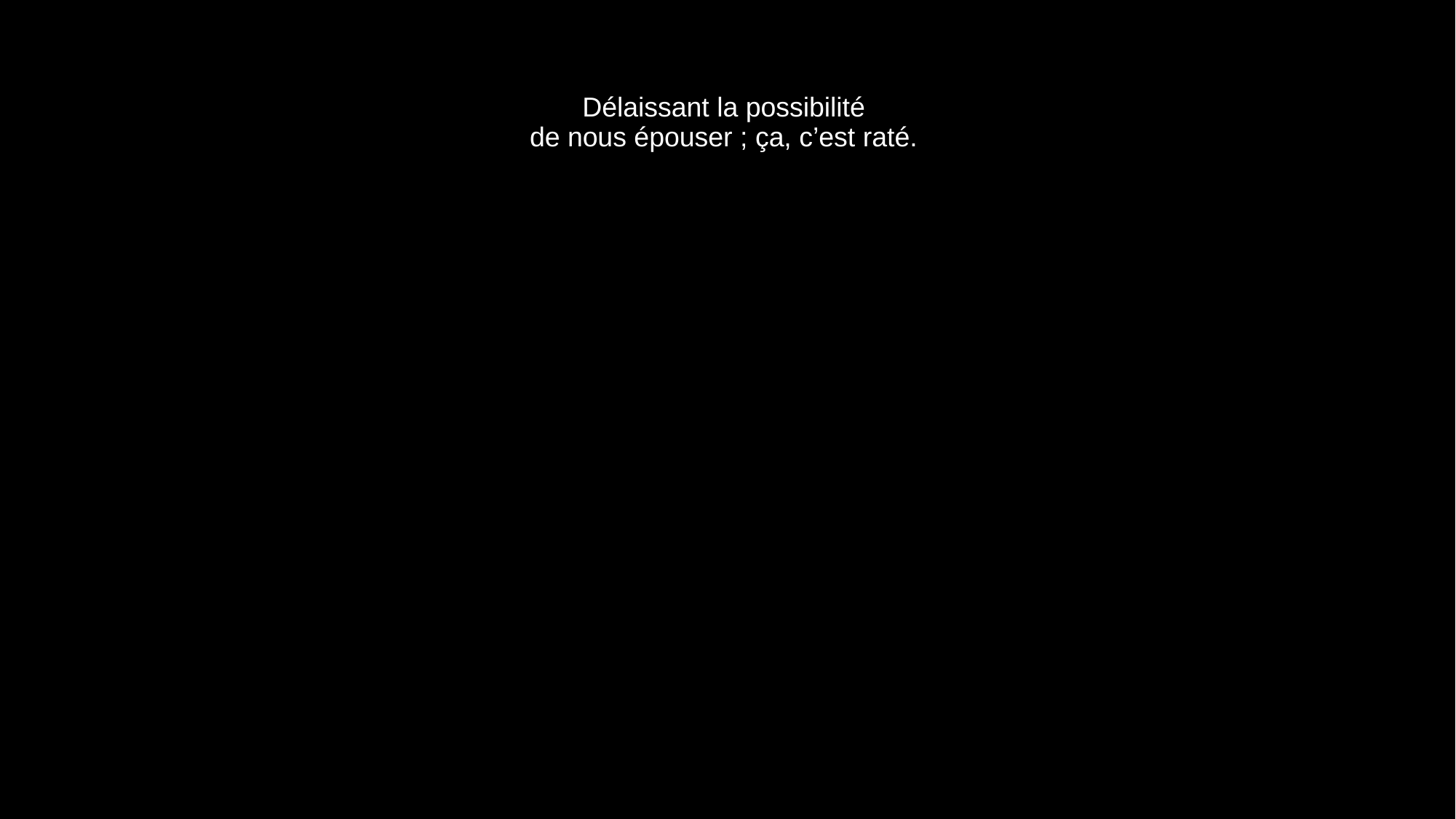

# Délaissant la possibilité de nous épouser ; ça, c’est raté.